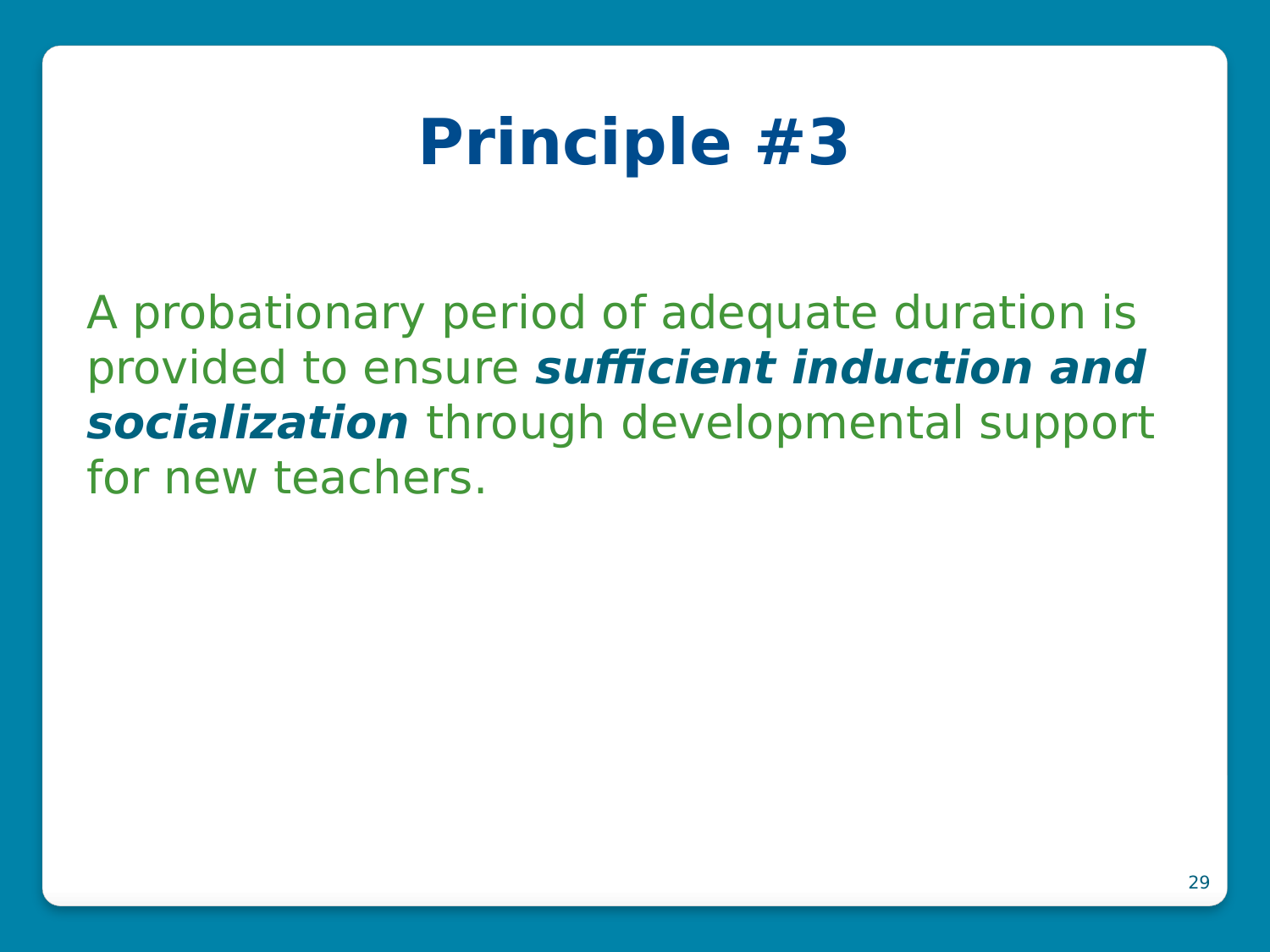

# Principle #3

A probationary period of adequate duration is provided to ensure sufficient induction and socialization through developmental support for new teachers.

29